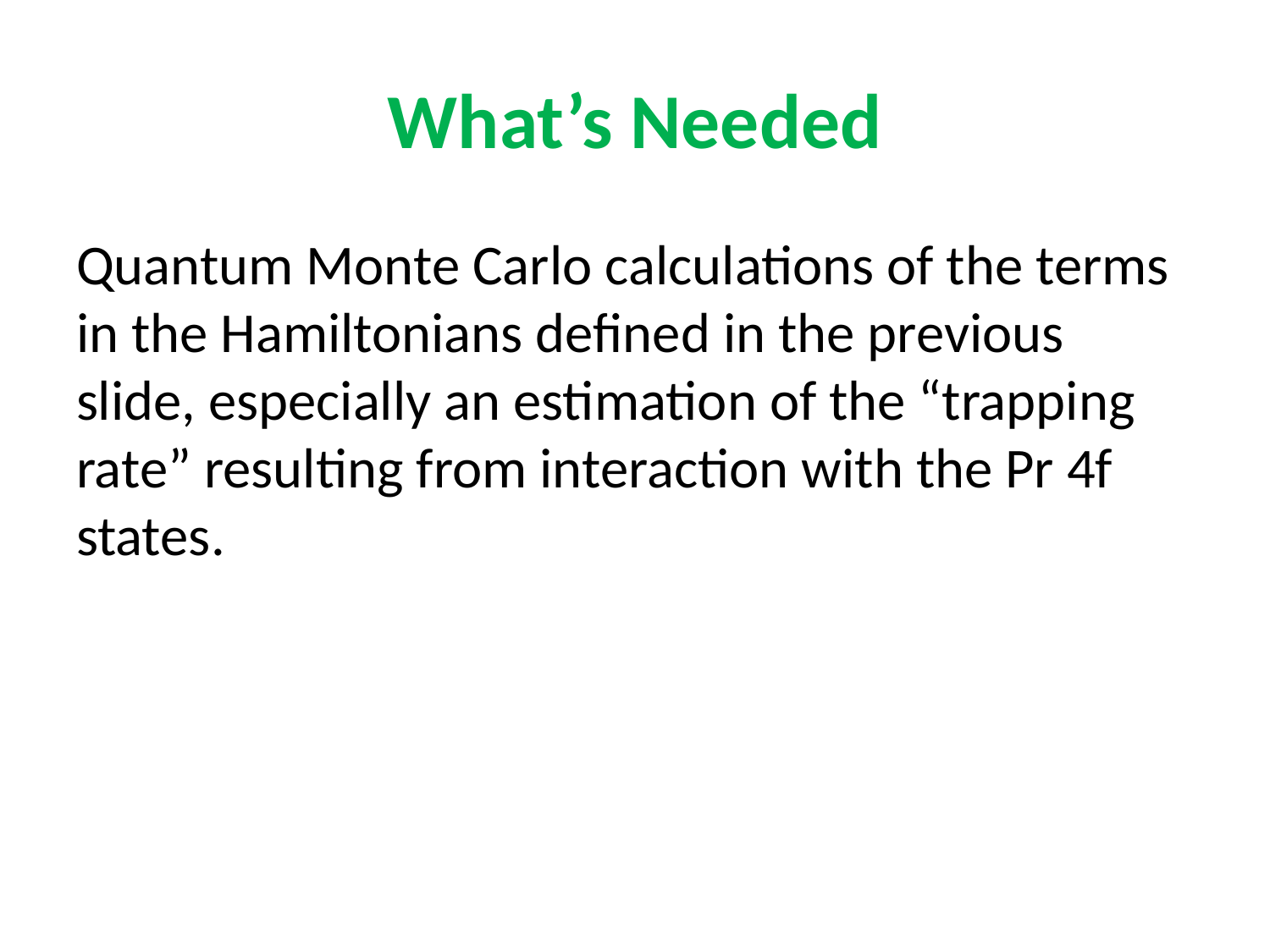

# What’s Needed
Quantum Monte Carlo calculations of the terms in the Hamiltonians defined in the previous slide, especially an estimation of the “trapping rate” resulting from interaction with the Pr 4f states.